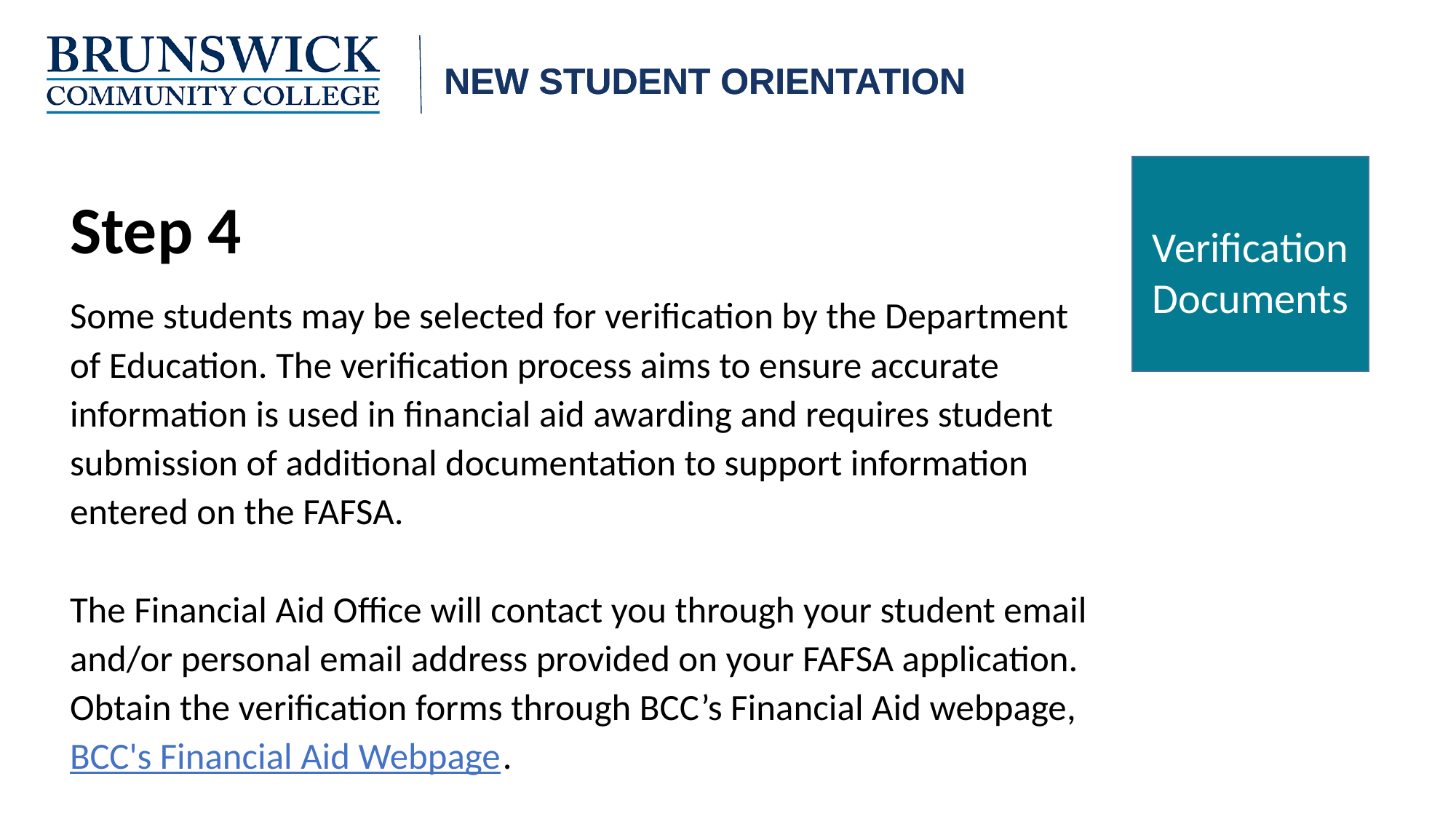

# Step 4

Verification Documents
Some students may be selected for verification by the Department of Education. The verification process aims to ensure accurate information is used in financial aid awarding and requires student submission of additional documentation to support information entered on the FAFSA.

The Financial Aid Office will contact you through your student email and/or personal email address provided on your FAFSA application.
Obtain the verification forms through BCC’s Financial Aid webpage, BCC's Financial Aid Webpage.